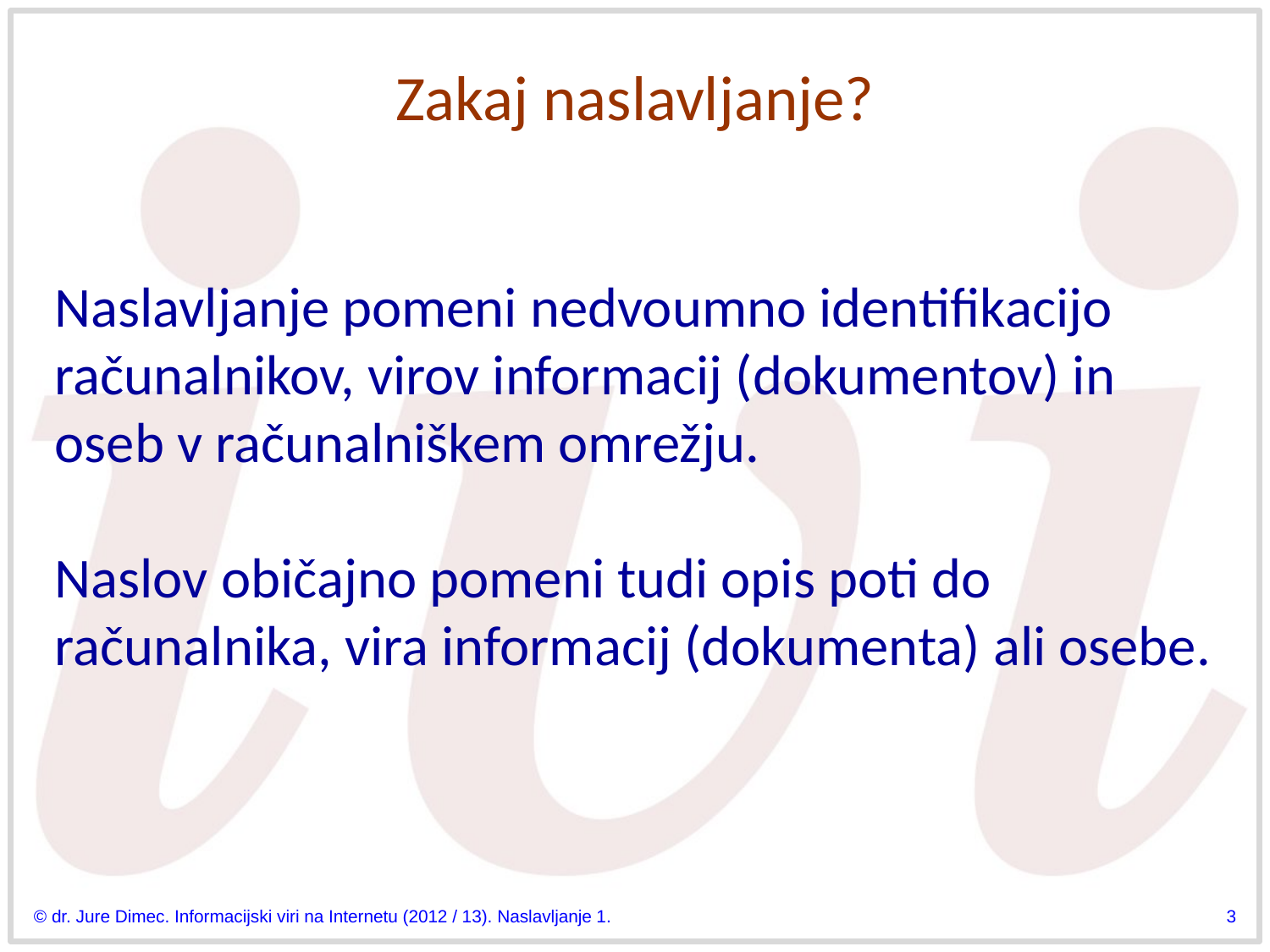

# Zakaj naslavljanje?
Naslavljanje pomeni nedvoumno identifikacijo računalnikov, virov informacij (dokumentov) in oseb v računalniškem omrežju.

Naslov običajno pomeni tudi opis poti do računalnika, vira informacij (dokumenta) ali osebe.
© dr. Jure Dimec. Informacijski viri na Internetu (2012 / 13). Naslavljanje 1.
3